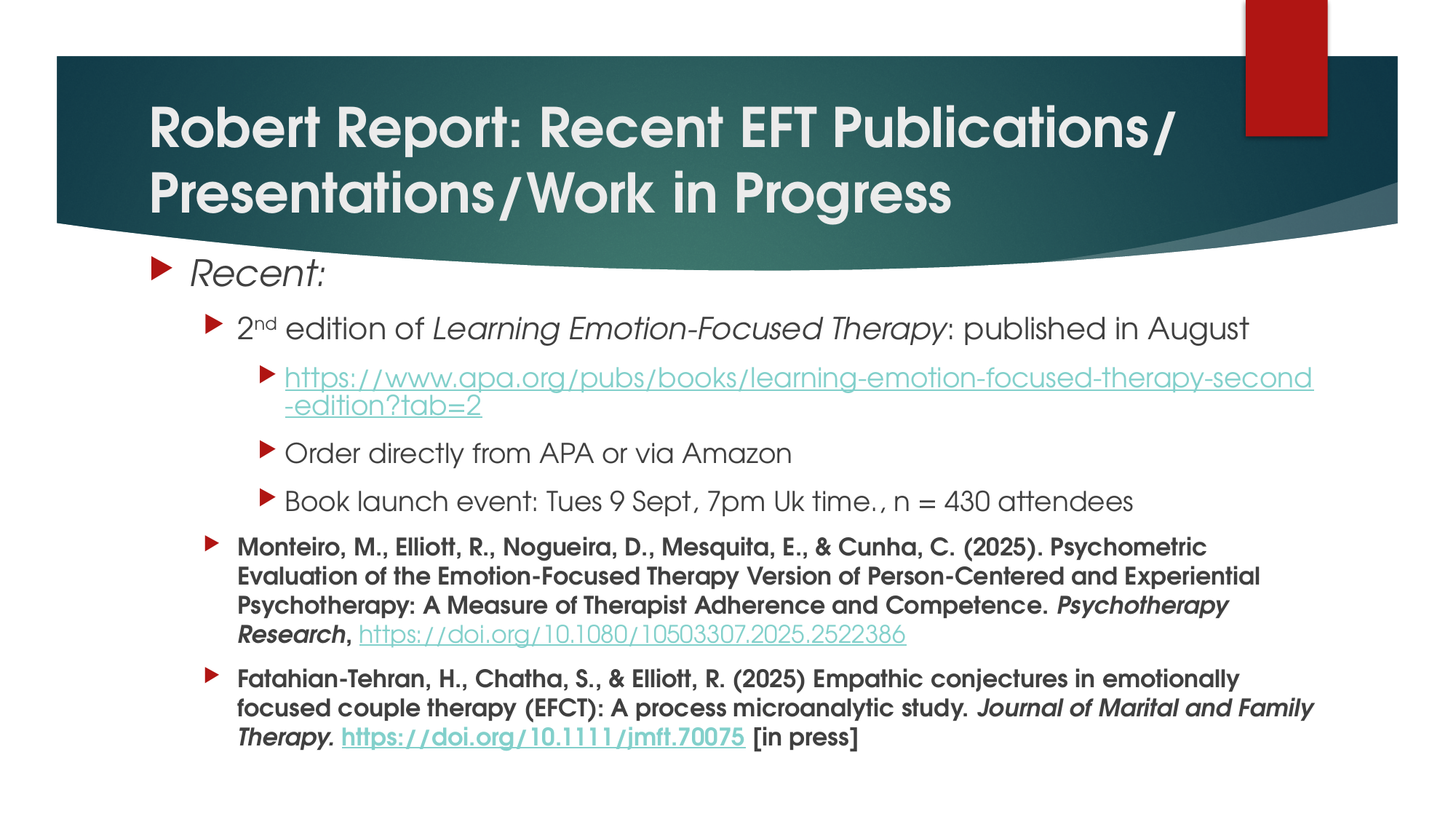

# Robert Report: Recent EFT Publications/ Presentations/Work in Progress
Recent:
2nd edition of Learning Emotion-Focused Therapy: published in August
https://www.apa.org/pubs/books/learning-emotion-focused-therapy-second-edition?tab=2
Order directly from APA or via Amazon
Book launch event: Tues 9 Sept, 7pm Uk time., n = 430 attendees
Monteiro, M., Elliott, R., Nogueira, D., Mesquita, E., & Cunha, C. (2025). Psychometric Evaluation of the Emotion-Focused Therapy Version of Person-Centered and Experiential Psychotherapy: A Measure of Therapist Adherence and Competence. Psychotherapy Research, https://doi.org/10.1080/10503307.2025.2522386
Fatahian-Tehran, H., Chatha, S., & Elliott, R. (2025) Empathic conjectures in emotionally focused couple therapy (EFCT): A process microanalytic study. Journal of Marital and Family Therapy. https://doi.org/10.1111/jmft.70075 [in press]